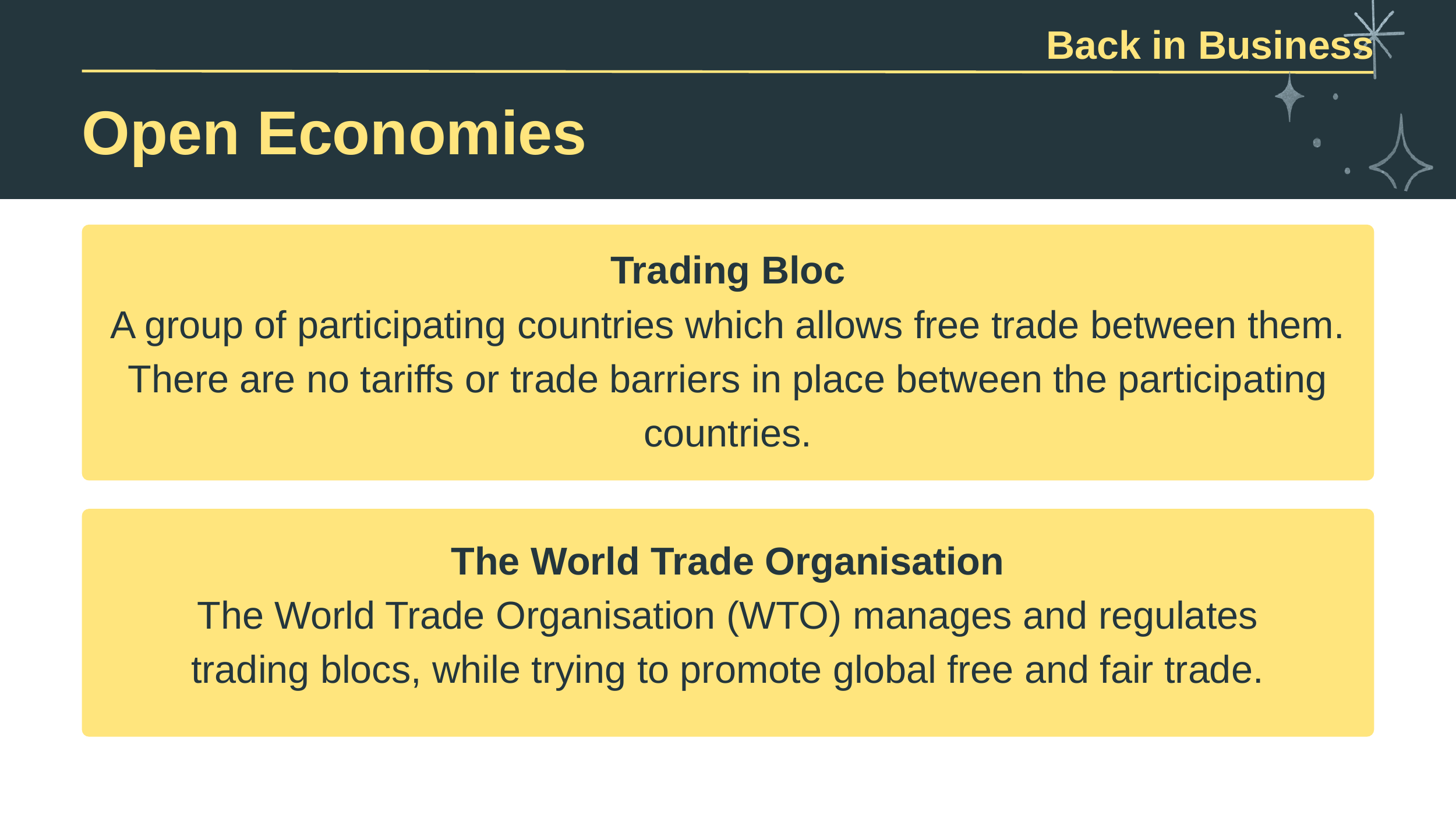

Back in Business

Open Economies

Trading Bloc
A group of participating countries which allows free trade between them. There are no tariffs or trade barriers in place between the participating countries.

The World Trade Organisation
The World Trade Organisation (WTO) manages and regulates
trading blocs, while trying to promote global free and fair trade.